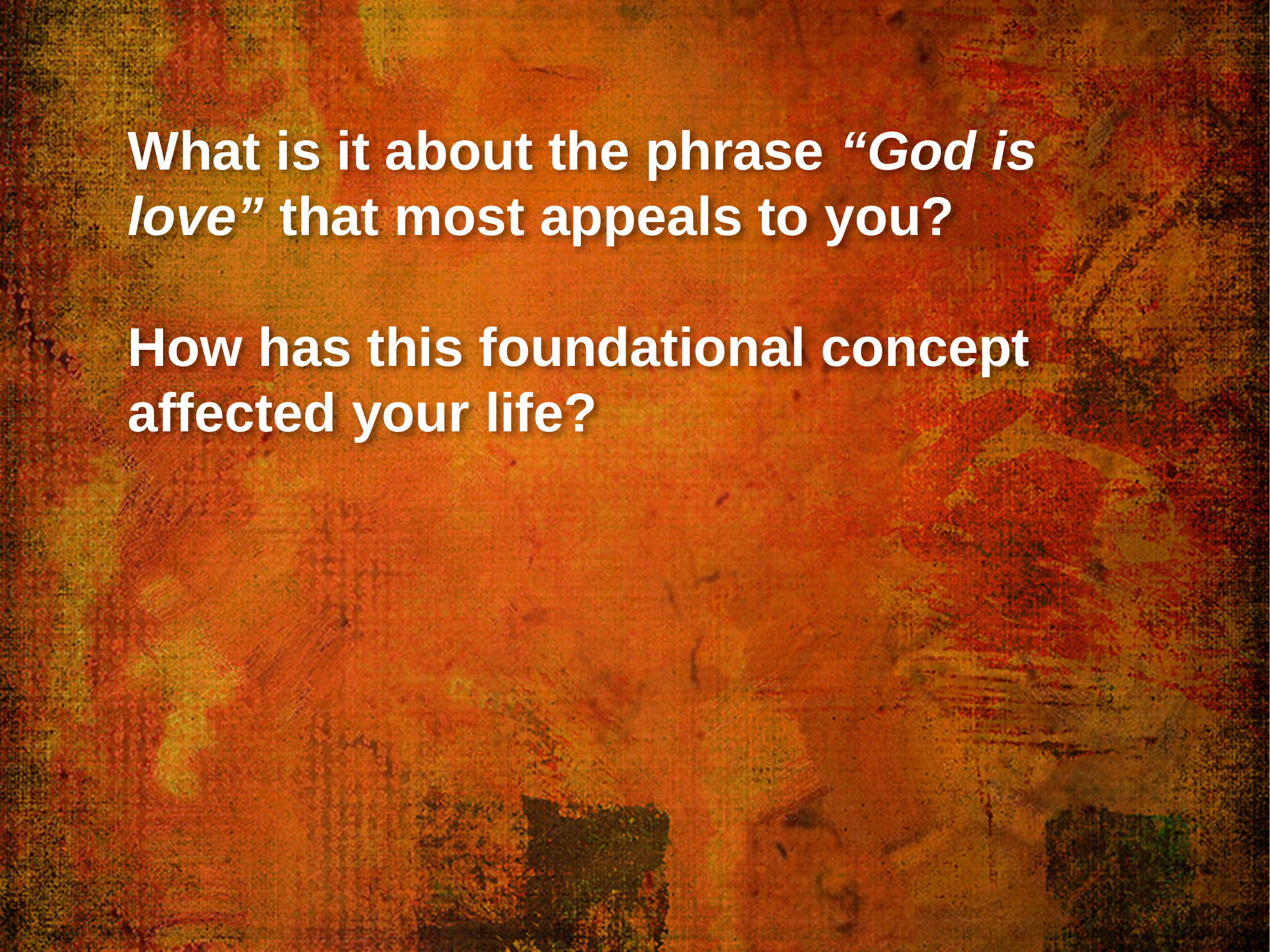

What is it about the phrase “God is love” that most appeals to you?

How has this foundational concept affected your life?